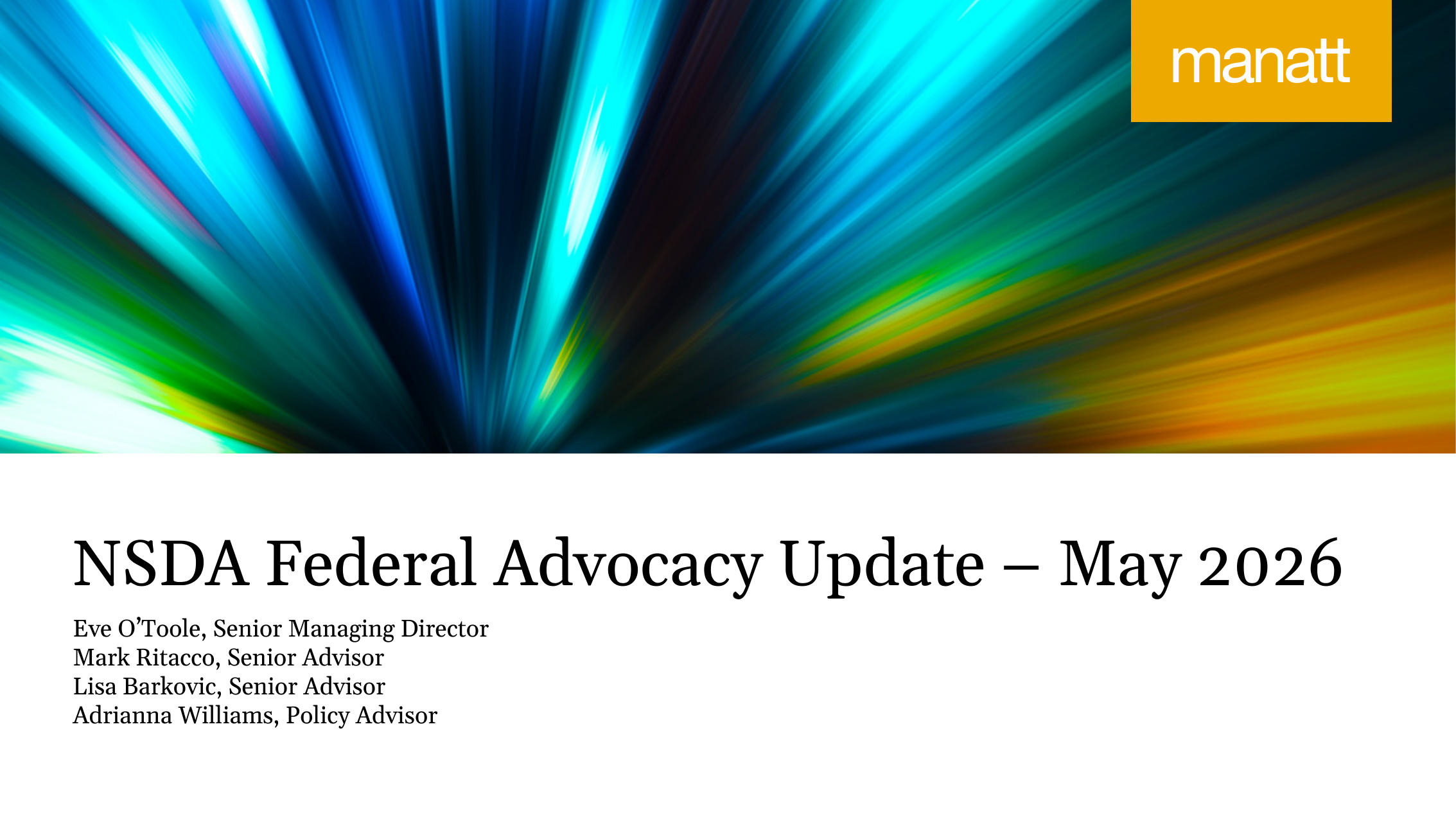

NSDA Federal Advocacy Update – May 2026

Eve O’Toole, Senior Managing Director
Mark Ritacco, Senior Advisor
Lisa Barkovic, Senior Advisor
Adrianna Williams, Policy Advisor